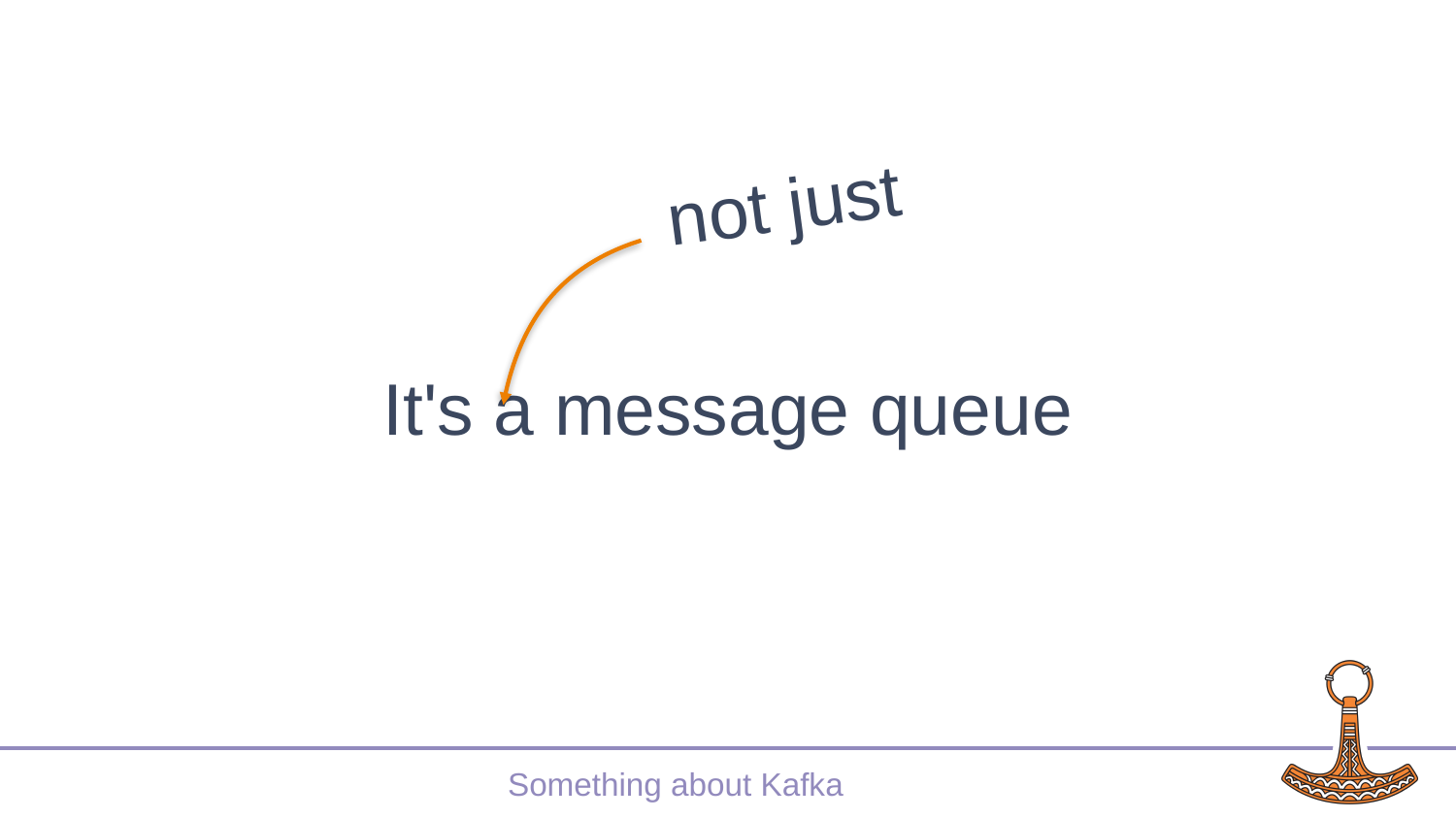

not just

It's a message queue
11